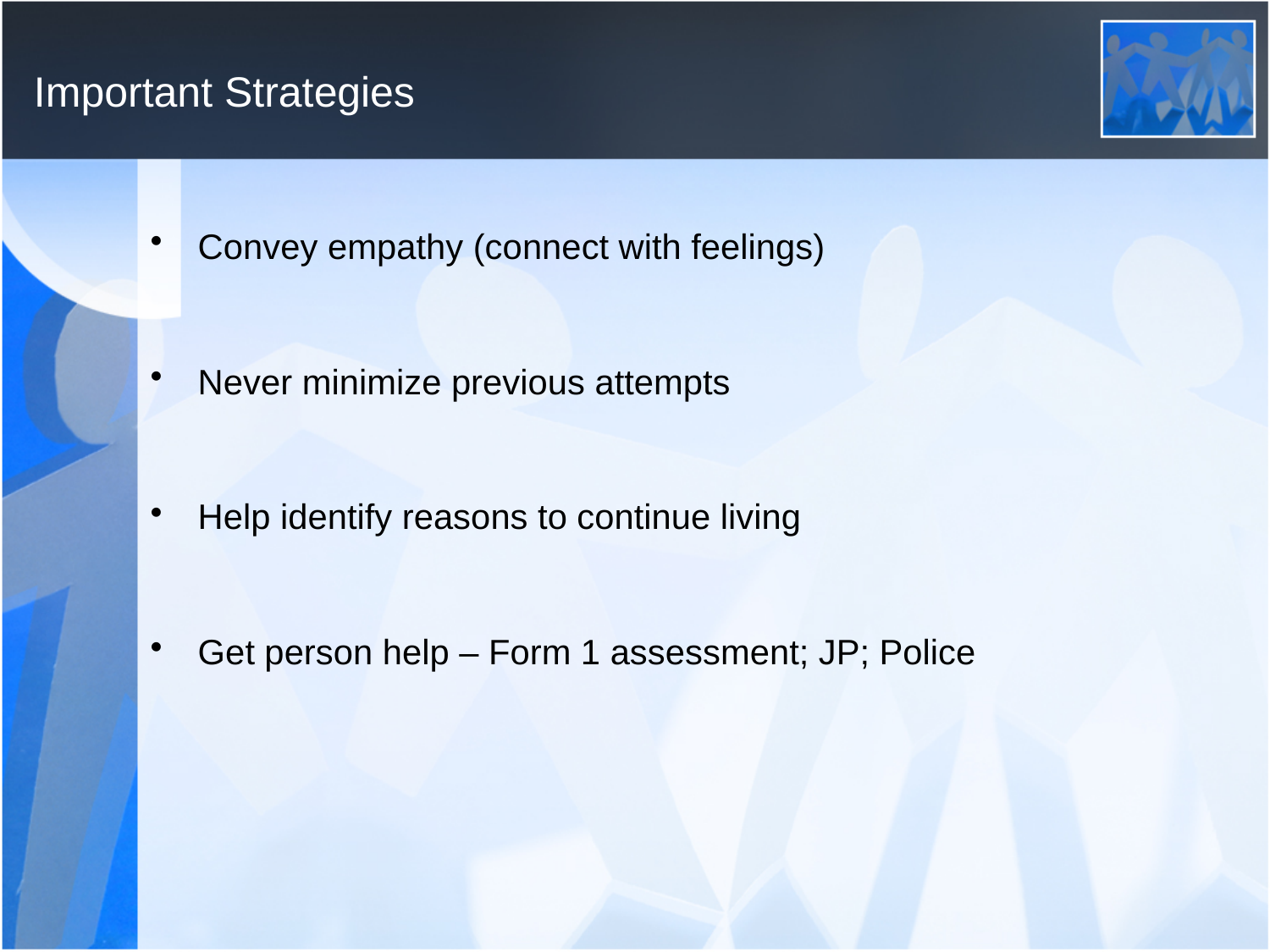

# Important Strategies
Convey empathy (connect with feelings)

Never minimize previous attempts

Help identify reasons to continue living

Get person help – Form 1 assessment; JP; Police